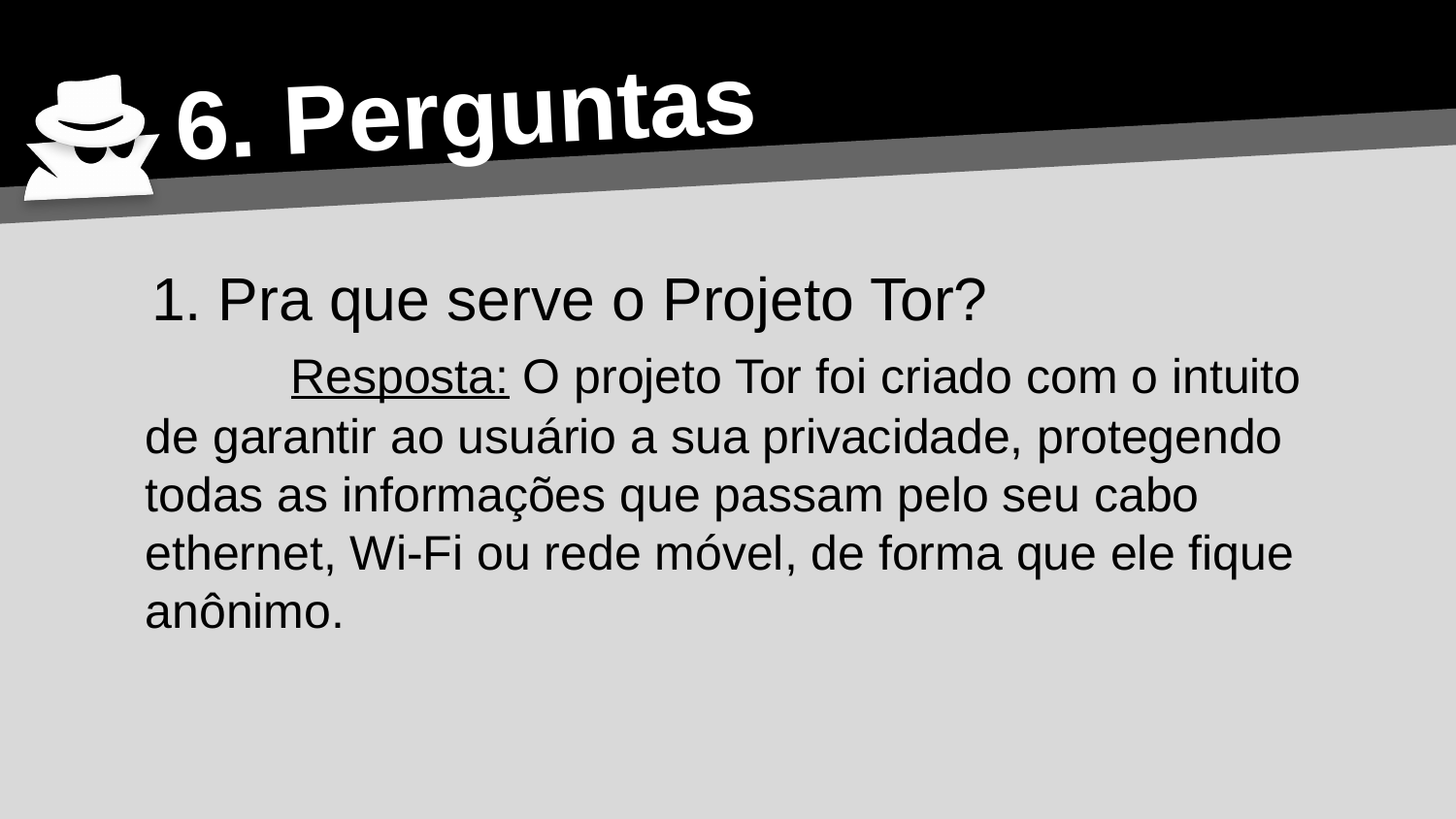

6. Perguntas

Pra que serve o Projeto Tor?
	Resposta: O projeto Tor foi criado com o intuito de garantir ao usuário a sua privacidade, protegendo todas as informações que passam pelo seu cabo ethernet, Wi-Fi ou rede móvel, de forma que ele fique anônimo.